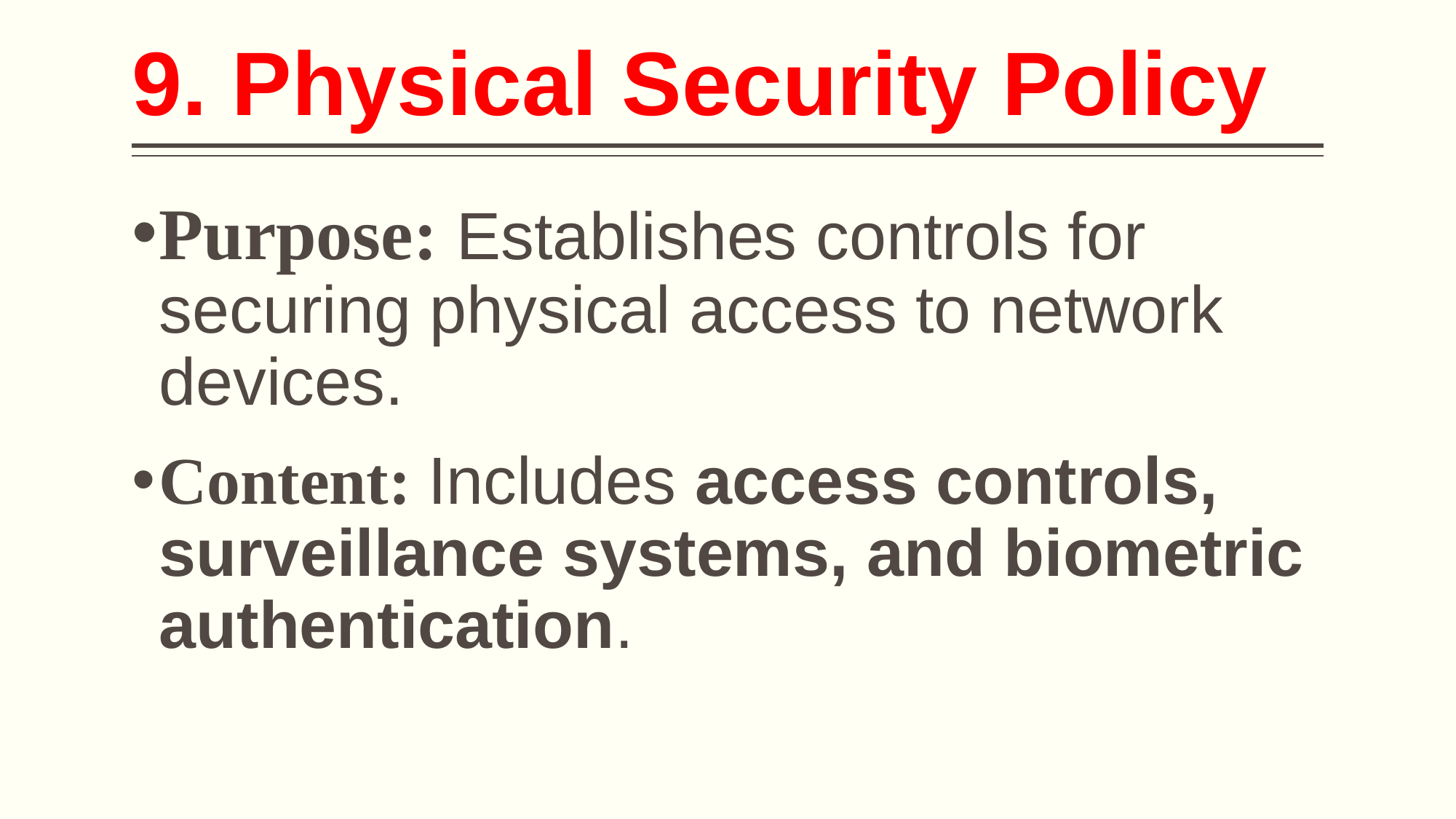

# 9. Physical Security Policy
Purpose: Establishes controls for securing physical access to network devices.
Content: Includes access controls, surveillance systems, and biometric authentication.